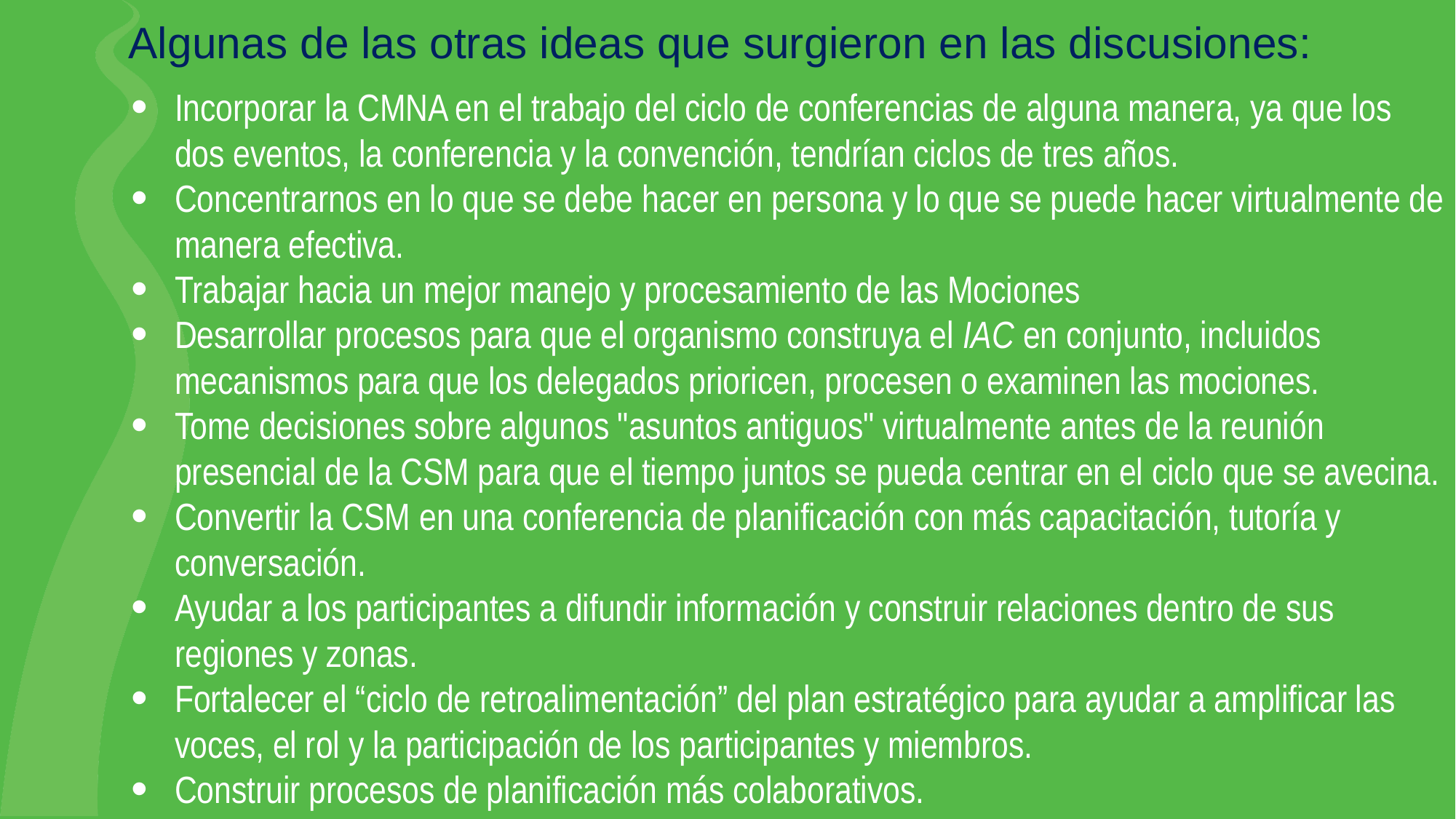

Algunas de las otras ideas que surgieron en las discusiones:
Incorporar la CMNA en el trabajo del ciclo de conferencias de alguna manera, ya que los dos eventos, la conferencia y la convención, tendrían ciclos de tres años.
Concentrarnos en lo que se debe hacer en persona y lo que se puede hacer virtualmente de manera efectiva.
Trabajar hacia un mejor manejo y procesamiento de las Mociones
Desarrollar procesos para que el organismo construya el IAC en conjunto, incluidos mecanismos para que los delegados prioricen, procesen o examinen las mociones.
Tome decisiones sobre algunos "asuntos antiguos" virtualmente antes de la reunión presencial de la CSM para que el tiempo juntos se pueda centrar en el ciclo que se avecina.
Convertir la CSM en una conferencia de planificación con más capacitación, tutoría y conversación.
Ayudar a los participantes a difundir información y construir relaciones dentro de sus regiones y zonas.
Fortalecer el “ciclo de retroalimentación” del plan estratégico para ayudar a amplificar las voces, el rol y la participación de los participantes y miembros.
Construir procesos de planificación más colaborativos.